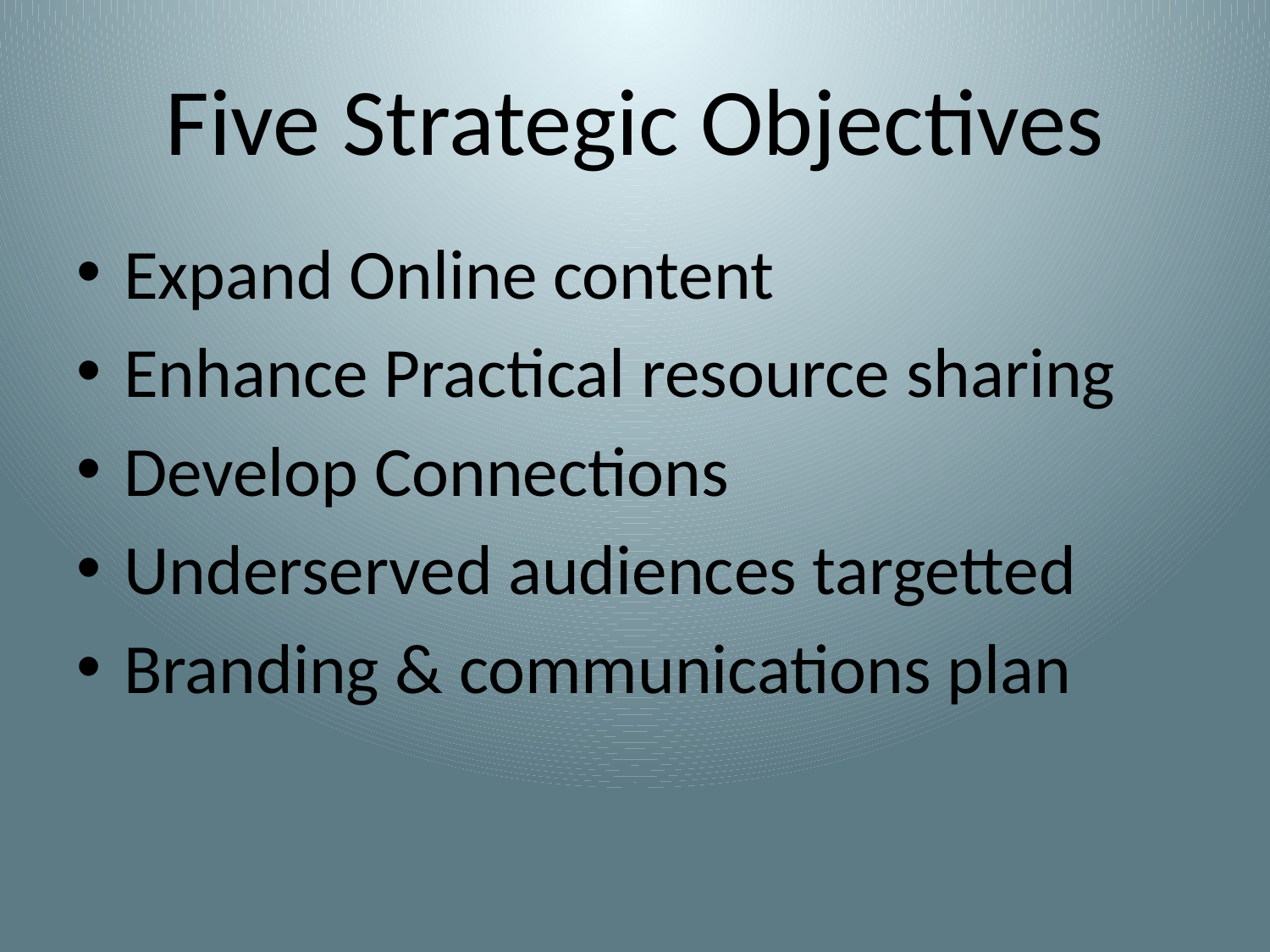

# Five Strategic Objectives
Expand Online content
Enhance Practical resource sharing
Develop Connections
Underserved audiences targetted
Branding & communications plan